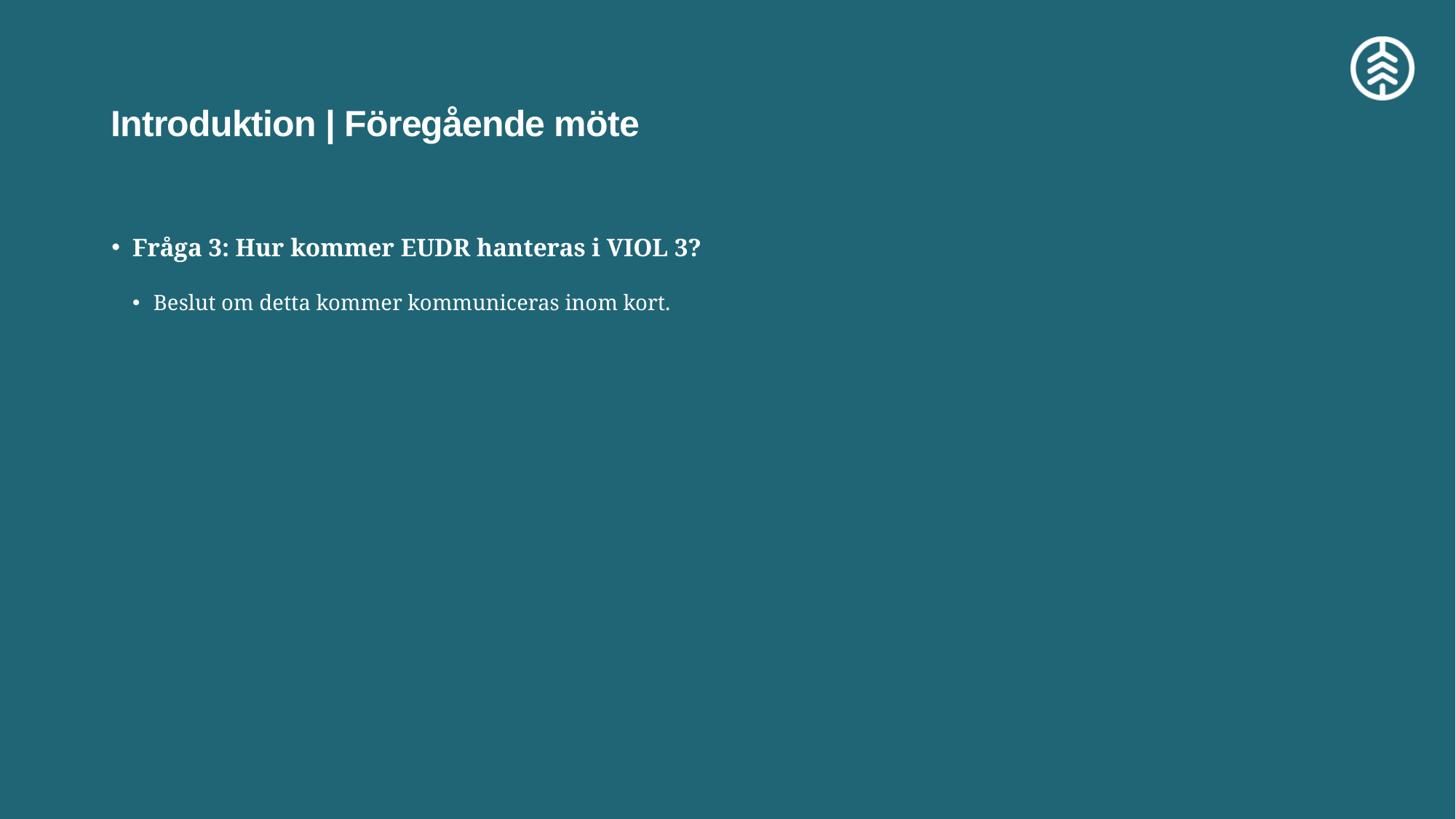

# Introduktion | Föregående möte
Fråga 3: Hur kommer EUDR hanteras i VIOL 3?
Beslut om detta kommer kommuniceras inom kort.